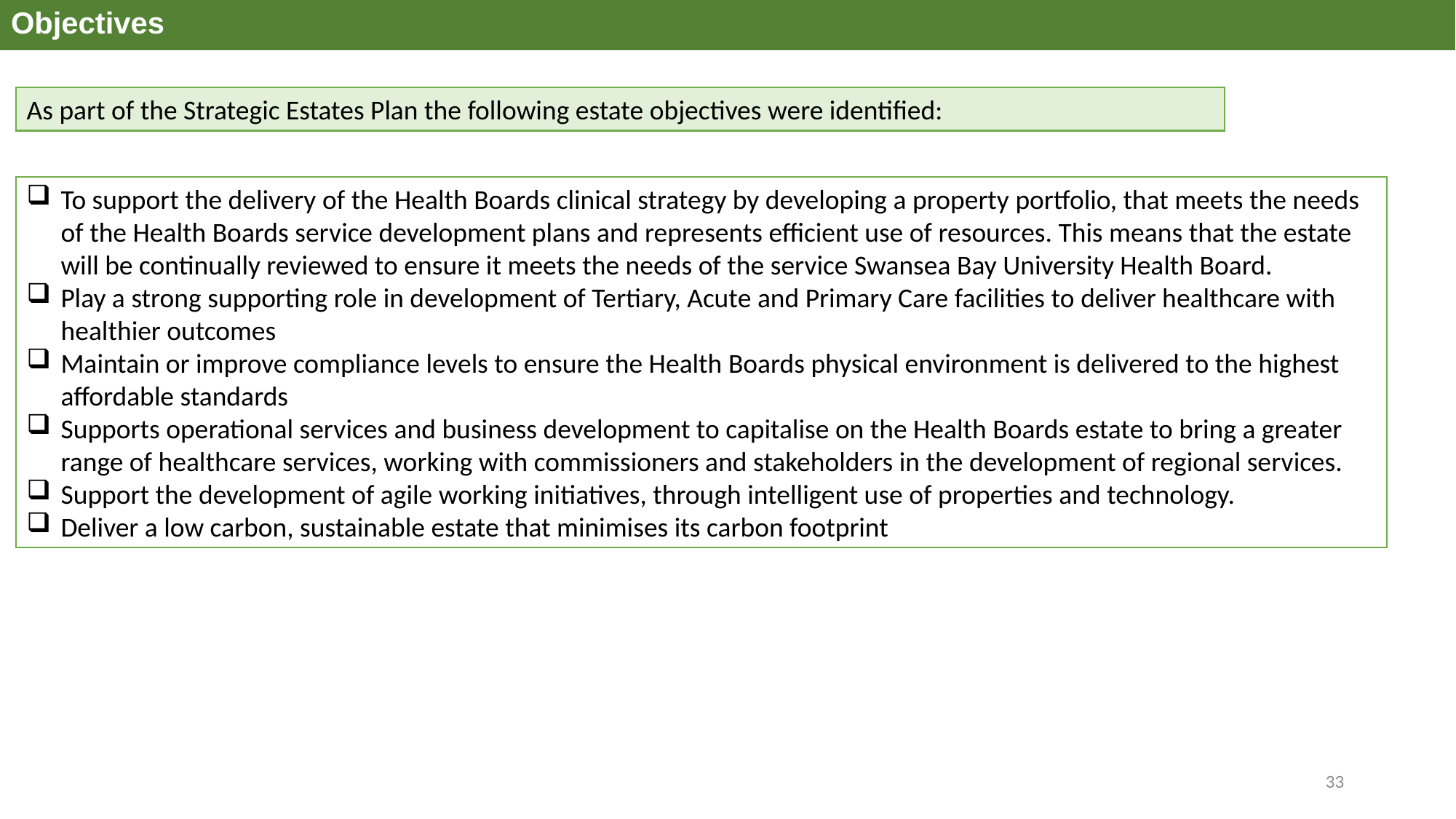

Objectives
As part of the Strategic Estates Plan the following estate objectives were identified:
To support the delivery of the Health Boards clinical strategy by developing a property portfolio, that meets the needs of the Health Boards service development plans and represents efficient use of resources. This means that the estate will be continually reviewed to ensure it meets the needs of the service Swansea Bay University Health Board.
Play a strong supporting role in development of Tertiary, Acute and Primary Care facilities to deliver healthcare with healthier outcomes
Maintain or improve compliance levels to ensure the Health Boards physical environment is delivered to the highest affordable standards
Supports operational services and business development to capitalise on the Health Boards estate to bring a greater range of healthcare services, working with commissioners and stakeholders in the development of regional services.
Support the development of agile working initiatives, through intelligent use of properties and technology.
Deliver a low carbon, sustainable estate that minimises its carbon footprint
33